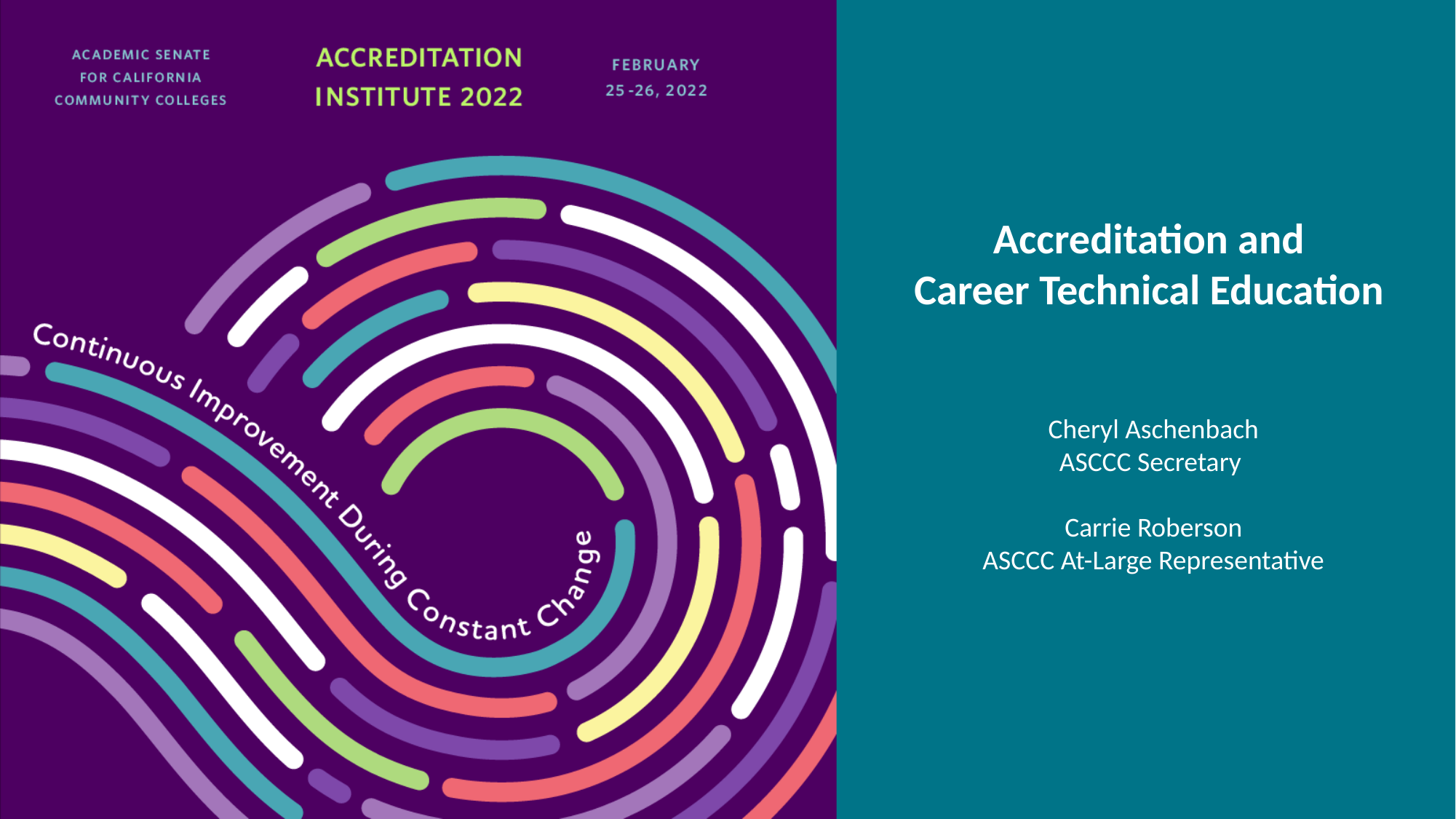

# Accreditation and Career Technical Education  Cheryl Aschenbach ASCCC Secretary   Carrie Roberson ASCCC At-Large Representative